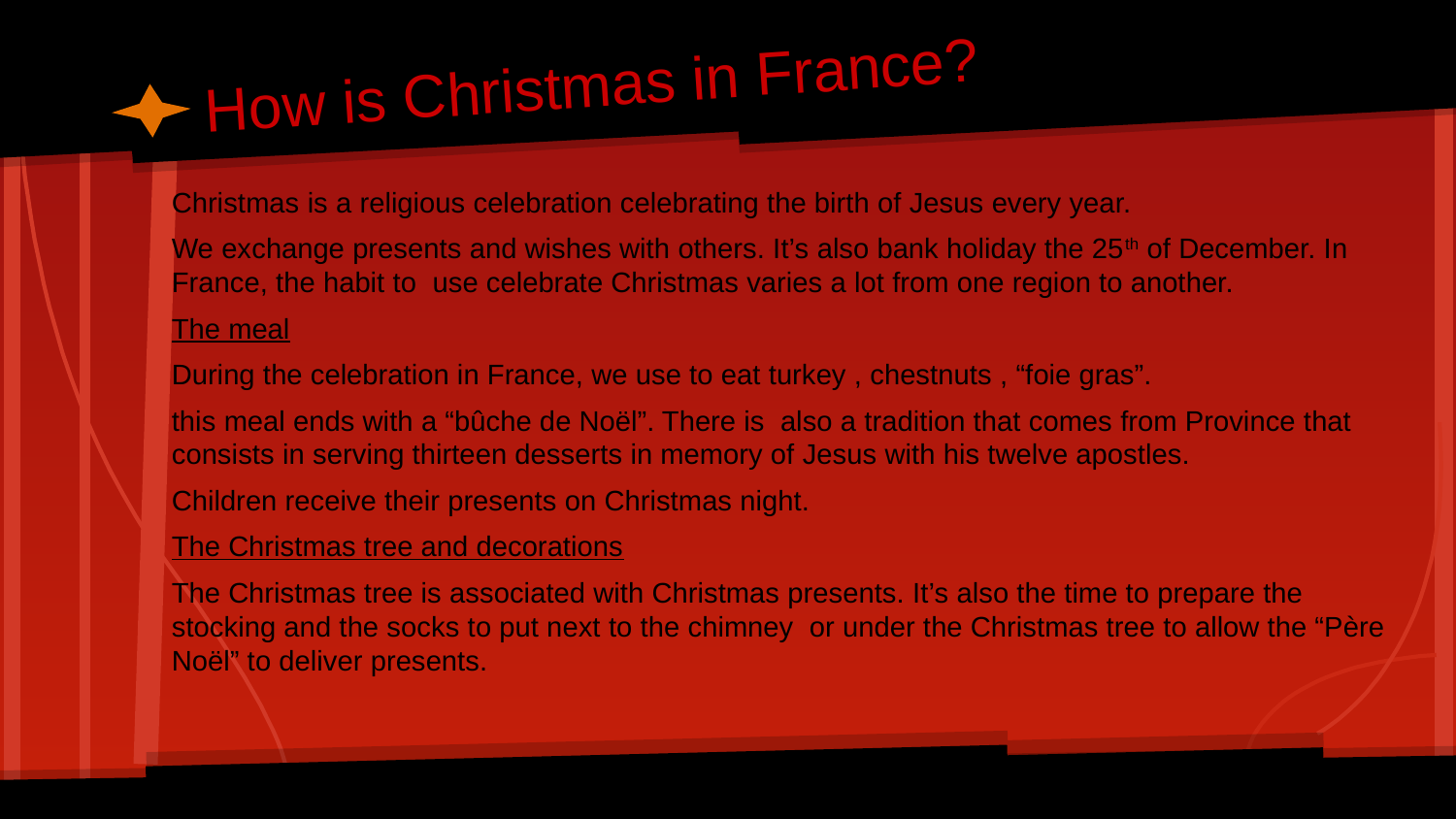

# How is Christmas in France?
Christmas is a religious celebration celebrating the birth of Jesus every year.
We exchange presents and wishes with others. It’s also bank holiday the 25th of December. In France, the habit to  use celebrate Christmas varies a lot from one region to another.
The meal
During the celebration in France, we use to eat turkey , chestnuts , “foie gras”.
this meal ends with a “bûche de Noël”. There is  also a tradition that comes from Province that consists in serving thirteen desserts in memory of Jesus with his twelve apostles.
Children receive their presents on Christmas night.
The Christmas tree and decorations
The Christmas tree is associated with Christmas presents. It’s also the time to prepare the stocking and the socks to put next to the chimney  or under the Christmas tree to allow the “Père Noël” to deliver presents.